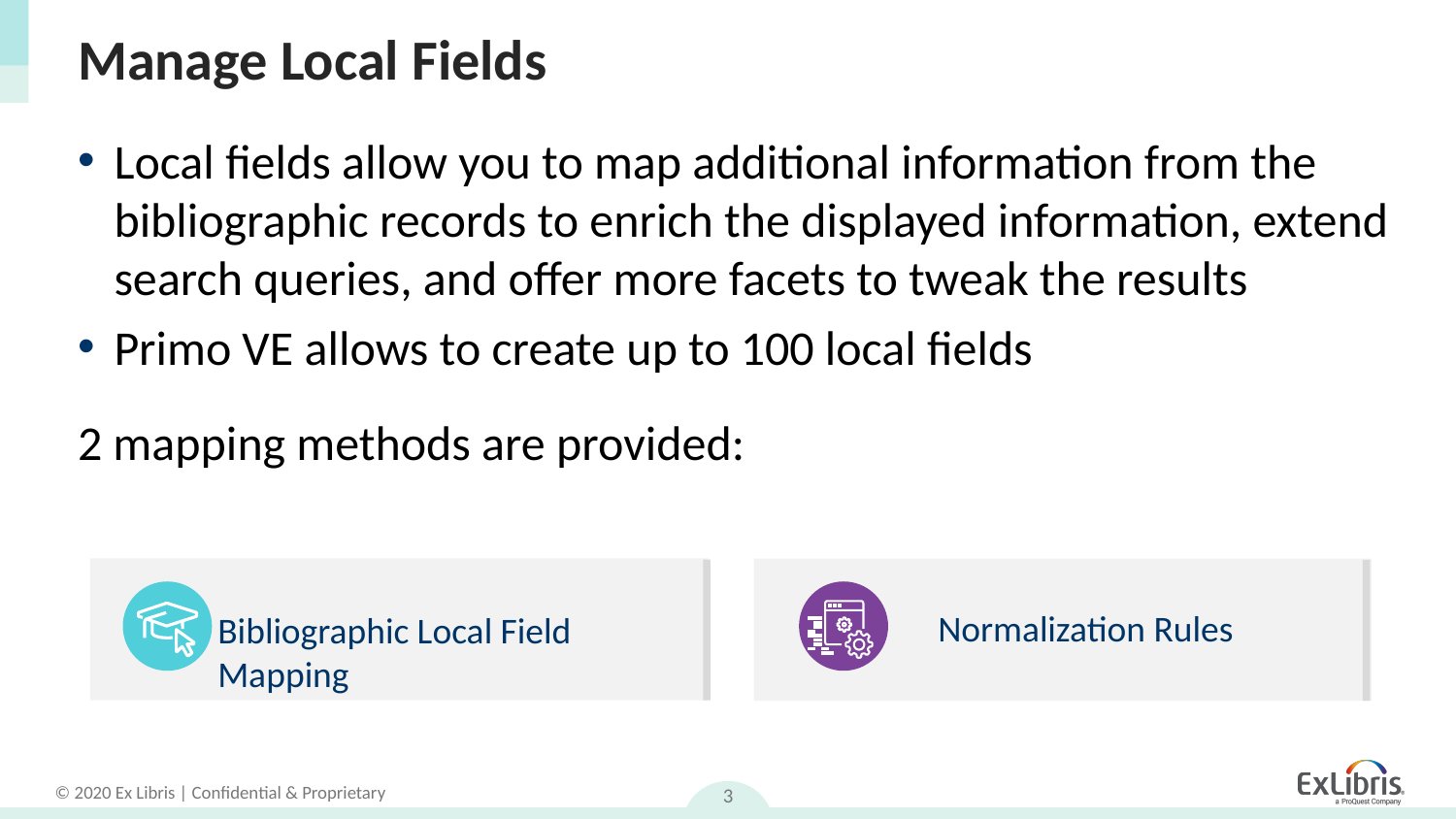

# Manage Local Fields
Local fields allow you to map additional information from the bibliographic records to enrich the displayed information, extend search queries, and offer more facets to tweak the results
Primo VE allows to create up to 100 local fields
2 mapping methods are provided:

Normalization Rules

Bibliographic Local Field Mapping

3